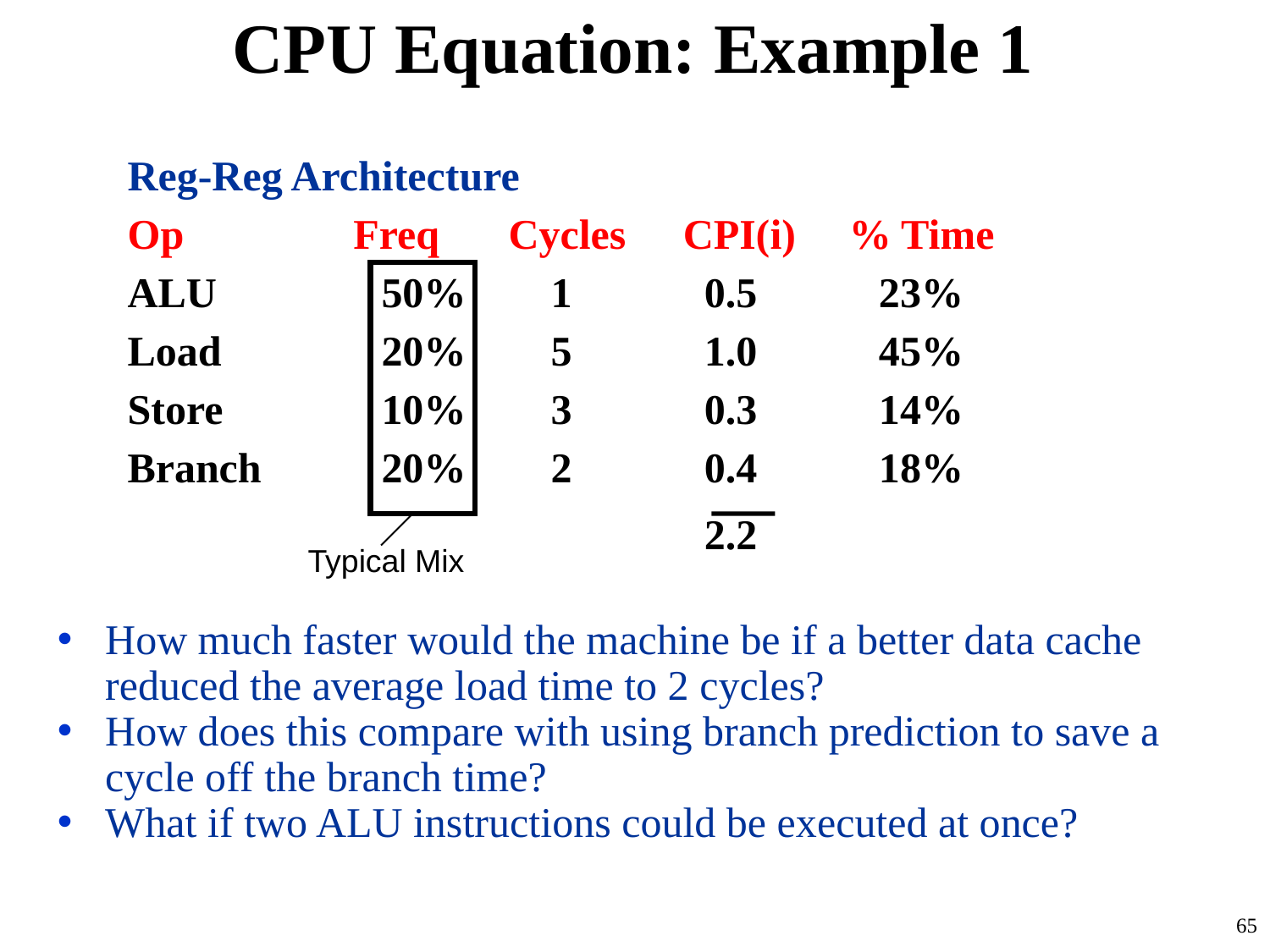

# CPU Equation: Example 1
Reg-Reg Architecture
Op                Freq	Cycles	   CPI(i)     % Time
ALU	50%	    1	     0.5	        23%
Load	20%	    5	     1.0	        45%
Store	10%	    3	     0.3	        14%
Branch	20%	    2	     0.4	        18%
 			     2.2

Typical Mix
How much faster would the machine be if a better data cache  reduced the average load time to 2 cycles?
How does this compare with using branch prediction to save a cycle off the branch time?
What if two ALU instructions could be executed at once?
65